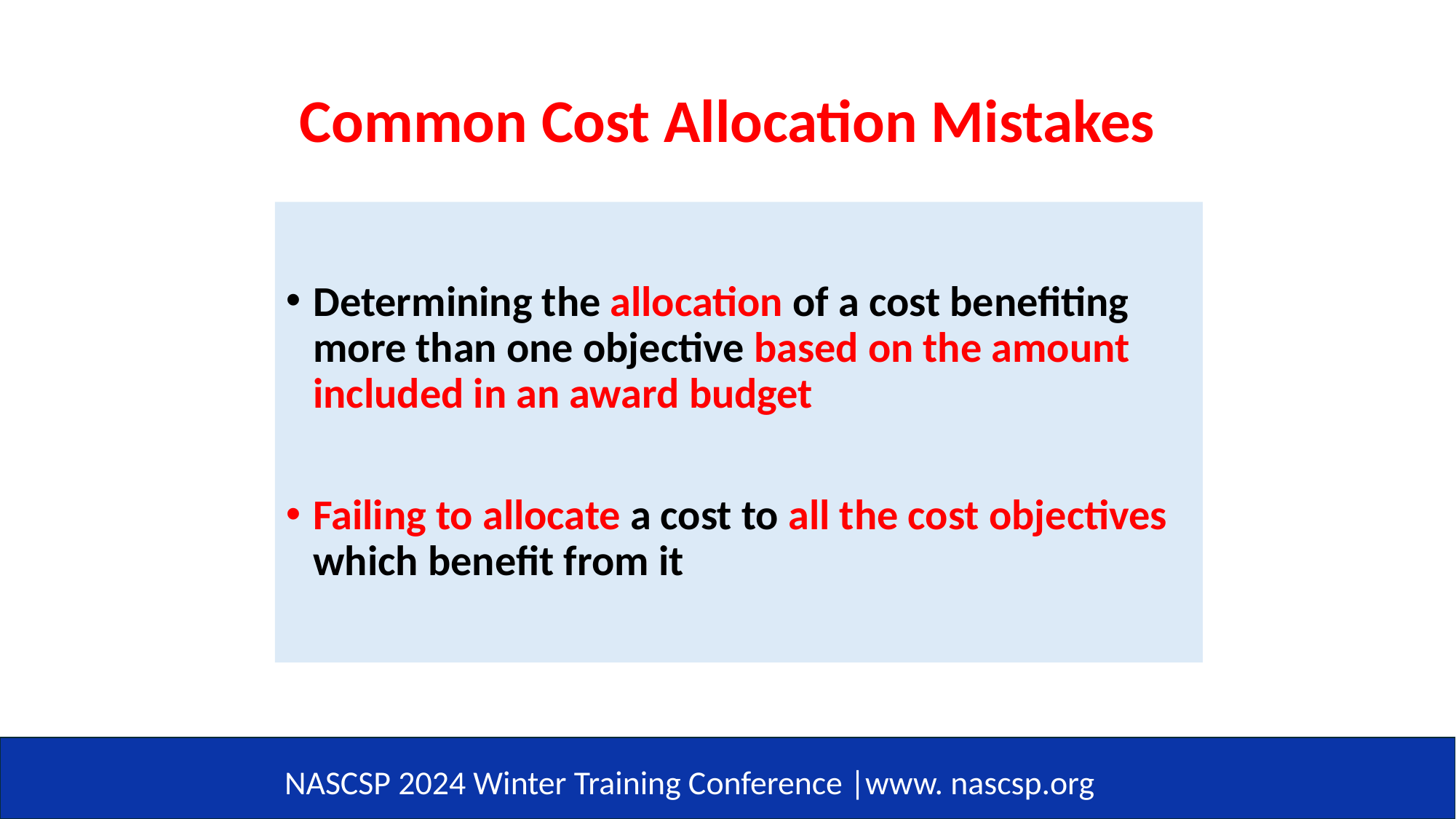

# Common Cost Allocation Mistakes
Determining the allocation of a cost benefiting more than one objective based on the amount included in an award budget

Failing to allocate a cost to all the cost objectives which benefit from it